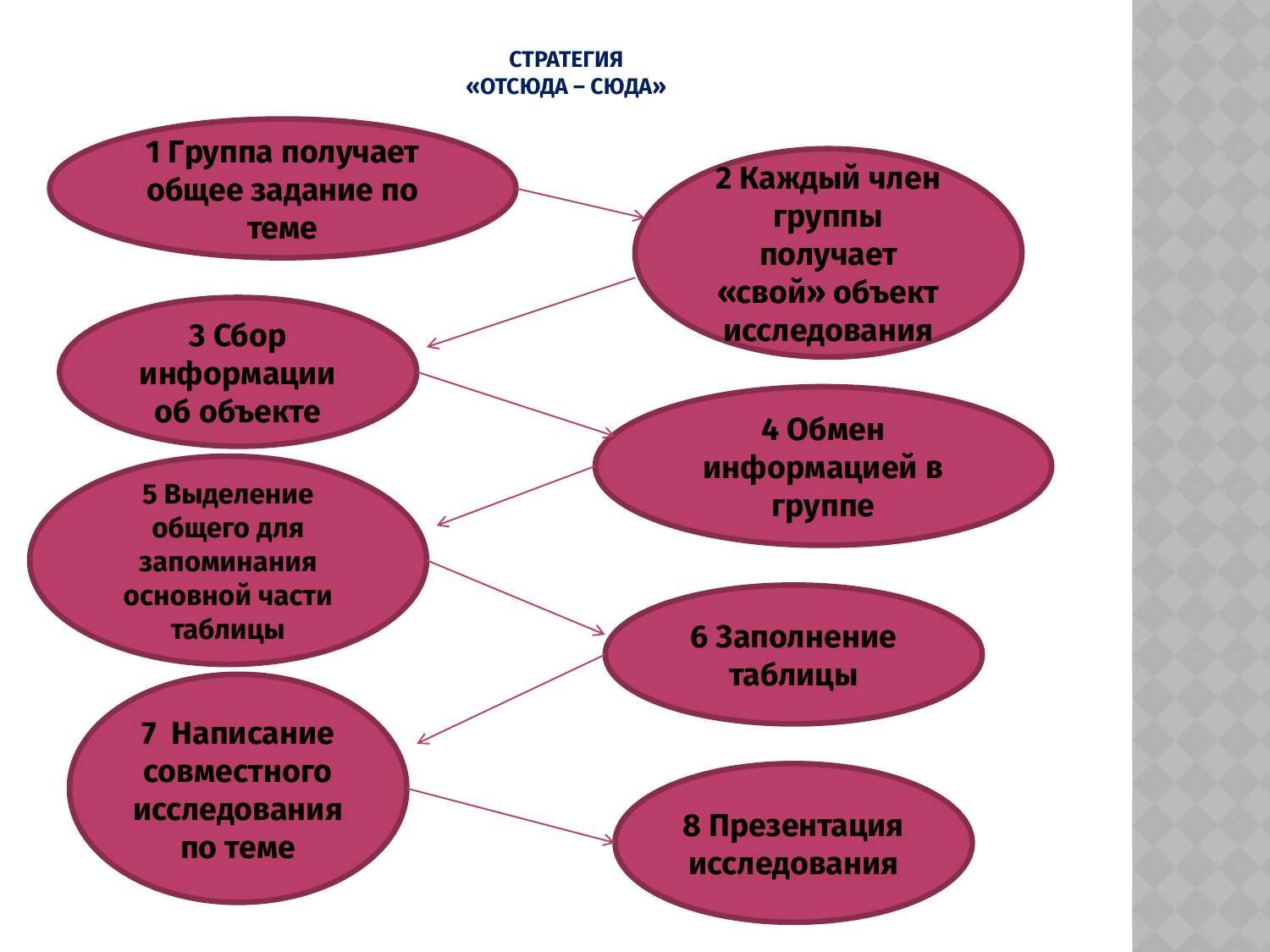

# Стратегия «Отсюда – сюда»
1 Группа получает общее задание по теме
2 Каждый член группы получает «свой» объект исследования
3 Сбор информации об объекте
4 Обмен информацией в группе
5 Выделение общего для запоминания основной части таблицы
6 Заполнение таблицы
7  Написание совместного исследования по теме
8 Презентация исследования